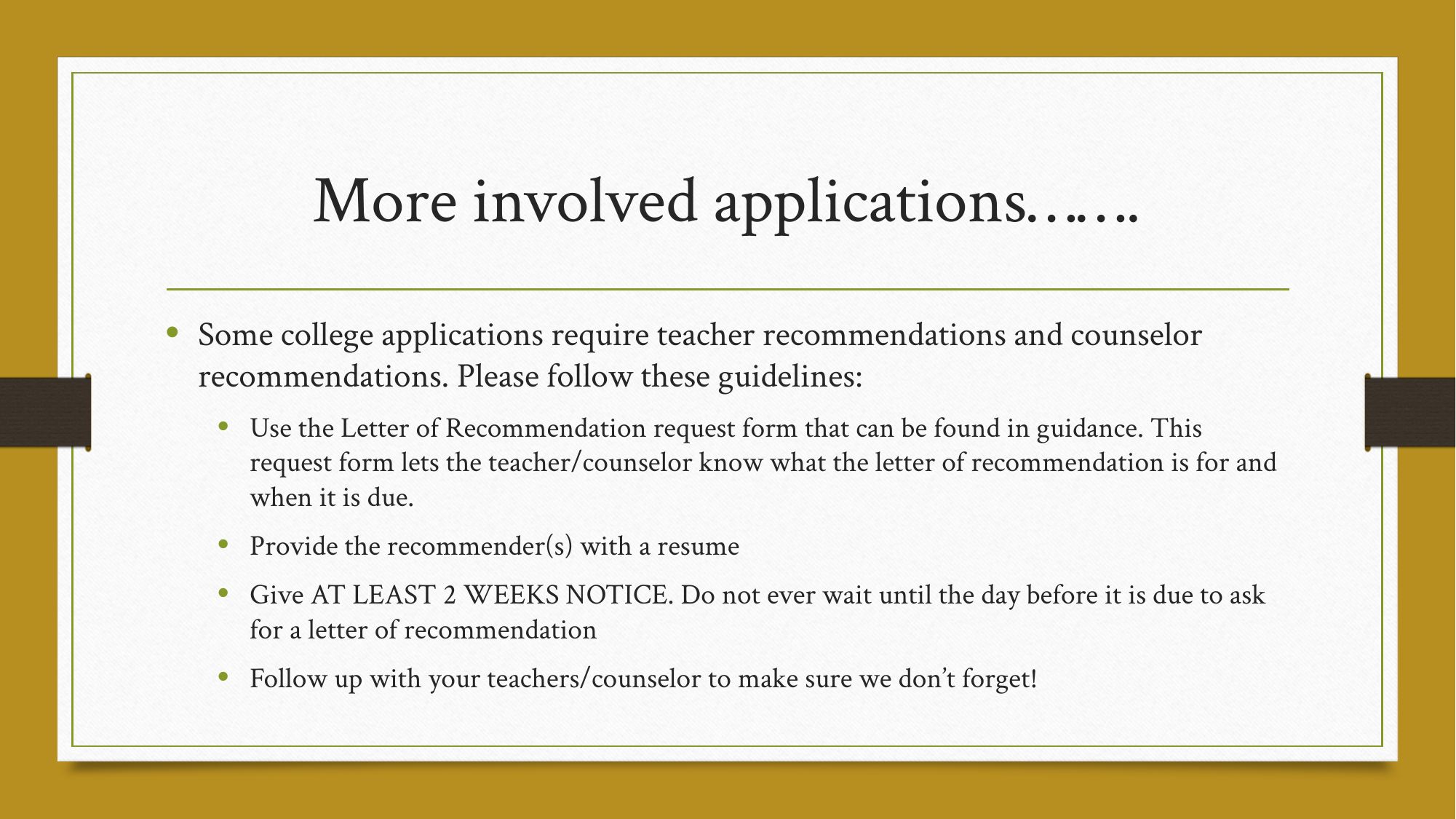

# More involved applications…….
Some college applications require teacher recommendations and counselor recommendations. Please follow these guidelines:
Use the Letter of Recommendation request form that can be found in guidance. This request form lets the teacher/counselor know what the letter of recommendation is for and when it is due.
Provide the recommender(s) with a resume
Give AT LEAST 2 WEEKS NOTICE. Do not ever wait until the day before it is due to ask for a letter of recommendation
Follow up with your teachers/counselor to make sure we don’t forget!